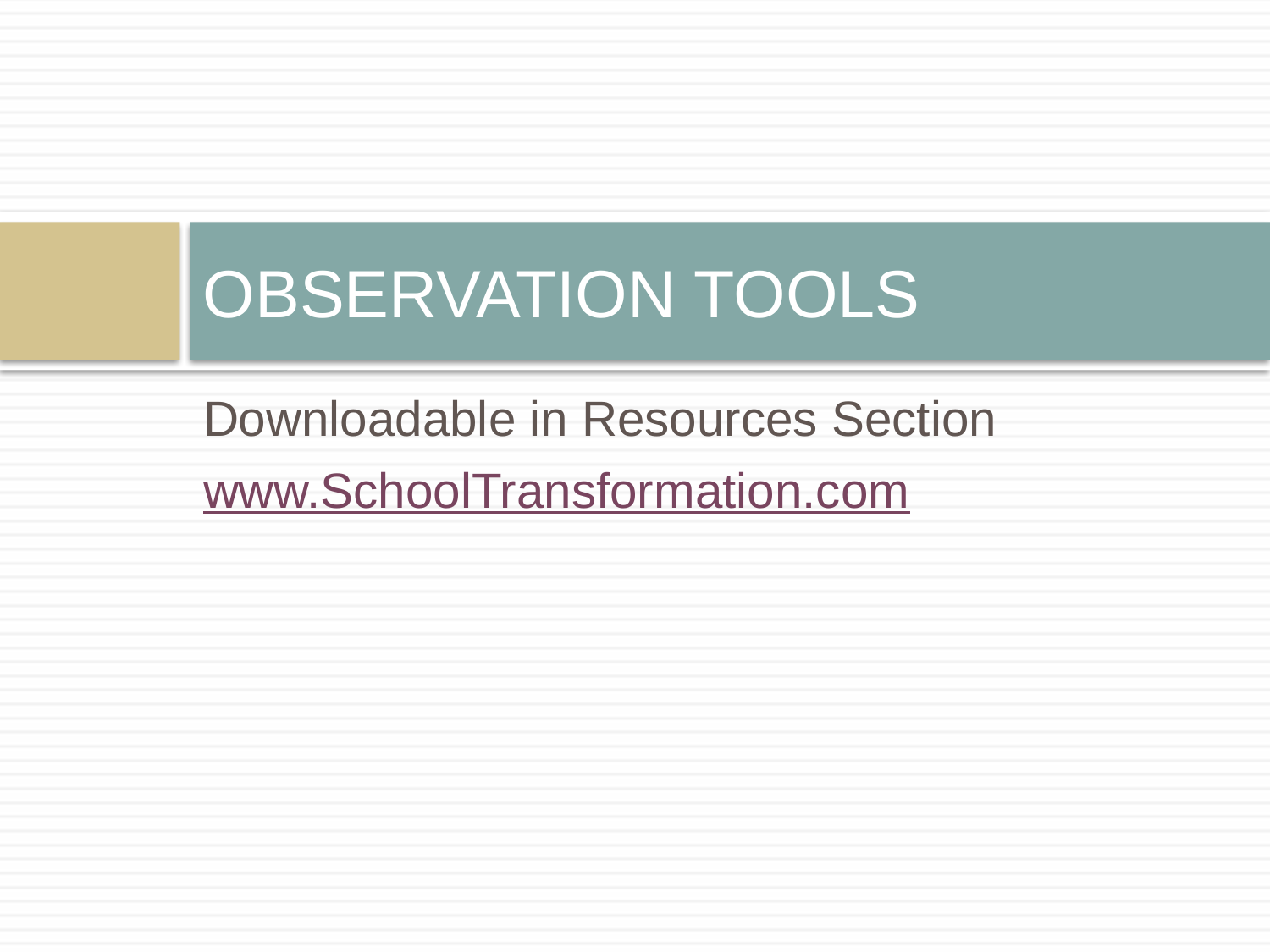

# Observation Tools
Downloadable in Resources Section
www.SchoolTransformation.com